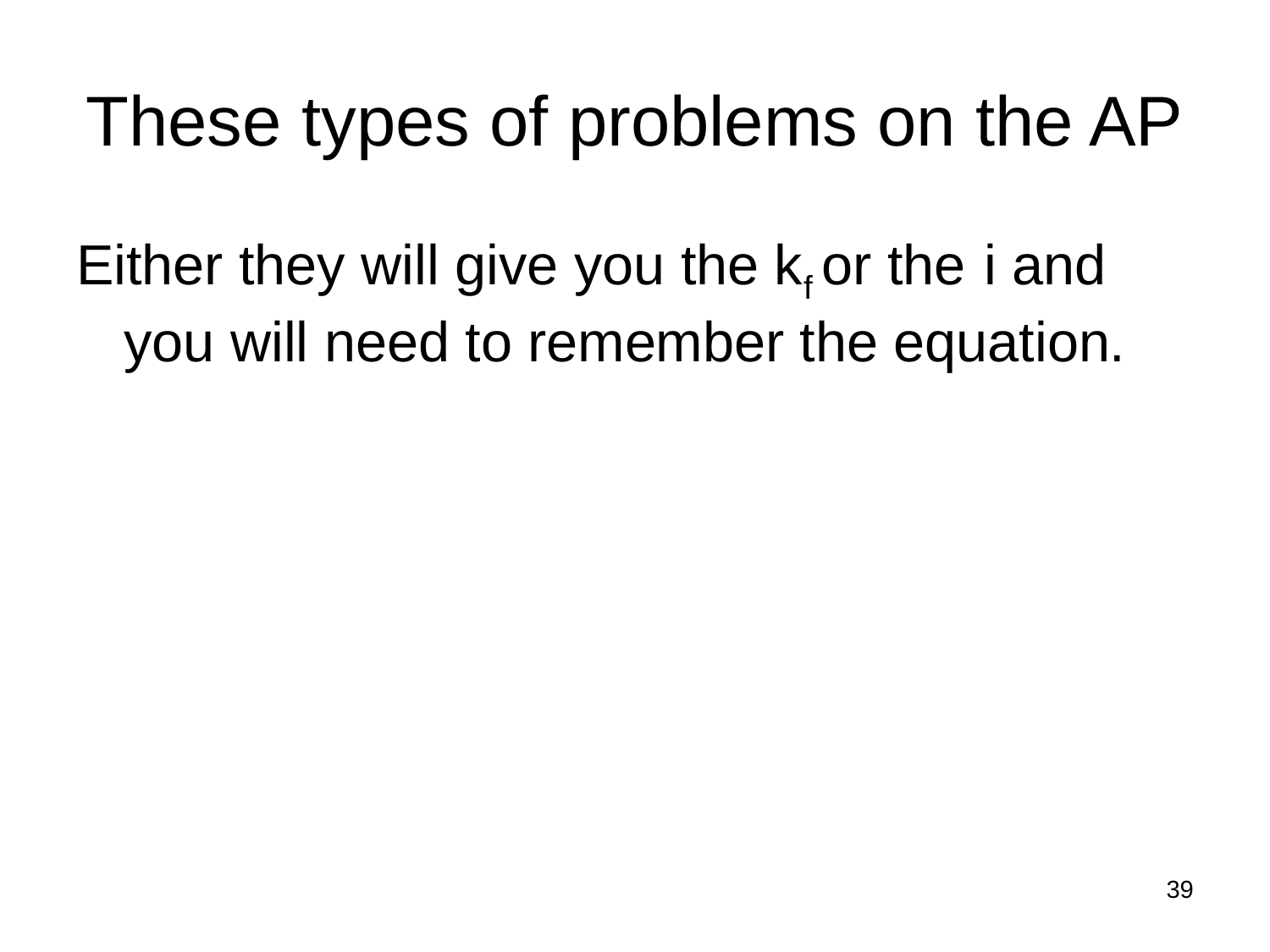

# These types of problems on the AP
Either they will give you the kf or the  i and you will need to remember the equation.

39